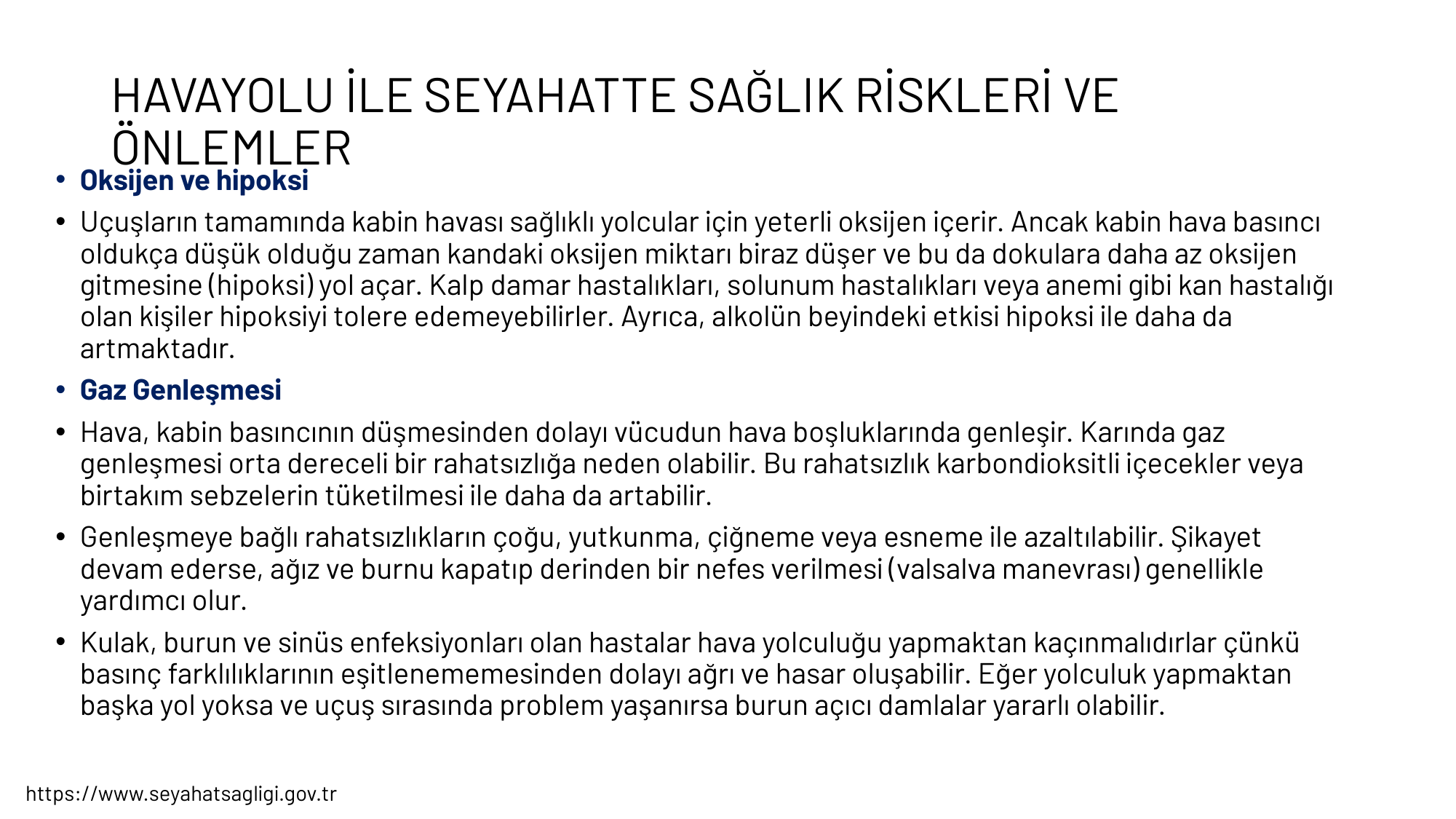

# HAVAYOLU İLE SEYAHATTE SAĞLIK RİSKLERİ VE ÖNLEMLER
Oksijen ve hipoksi
Uçuşların tamamında kabin havası sağlıklı yolcular için yeterli oksijen içerir. Ancak kabin hava basıncı oldukça düşük olduğu zaman kandaki oksijen miktarı biraz düşer ve bu da dokulara daha az oksijen gitmesine (hipoksi) yol açar. Kalp damar hastalıkları, solunum hastalıkları veya anemi gibi kan hastalığı olan kişiler hipoksiyi tolere edemeyebilirler. Ayrıca, alkolün beyindeki etkisi hipoksi ile daha da artmaktadır.
Gaz Genleşmesi
Hava, kabin basıncının düşmesinden dolayı vücudun hava boşluklarında genleşir. Karında gaz genleşmesi orta dereceli bir rahatsızlığa neden olabilir. Bu rahatsızlık karbondioksitli içecekler veya birtakım sebzelerin tüketilmesi ile daha da artabilir.
Genleşmeye bağlı rahatsızlıkların çoğu, yutkunma, çiğneme veya esneme ile azaltılabilir. Şikayet devam ederse, ağız ve burnu kapatıp derinden bir nefes verilmesi (valsalva manevrası) genellikle yardımcı olur.
Kulak, burun ve sinüs enfeksiyonları olan hastalar hava yolculuğu yapmaktan kaçınmalıdırlar çünkü basınç farklılıklarının eşitlenememesinden dolayı ağrı ve hasar oluşabilir. Eğer yolculuk yapmaktan başka yol yoksa ve uçuş sırasında problem yaşanırsa burun açıcı damlalar yararlı olabilir.

https://www.seyahatsagligi.gov.tr